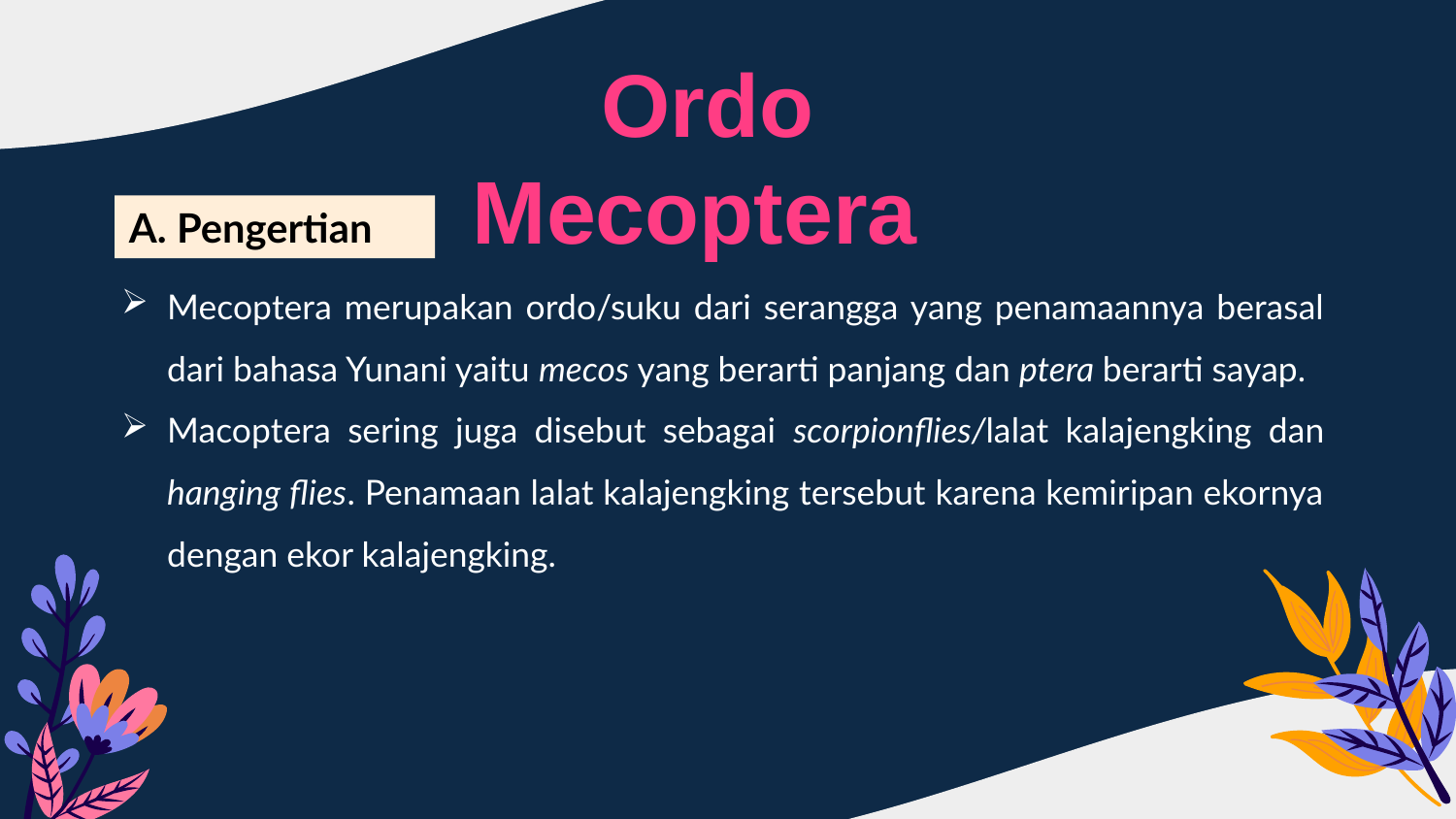

Ordo Mecoptera
A. Pengertian
Mecoptera merupakan ordo/suku dari serangga yang penamaannya berasal dari bahasa Yunani yaitu mecos yang berarti panjang dan ptera berarti sayap.
Macoptera sering juga disebut sebagai scorpionflies/lalat kalajengking dan hanging flies. Penamaan lalat kalajengking tersebut karena kemiripan ekornya dengan ekor kalajengking.